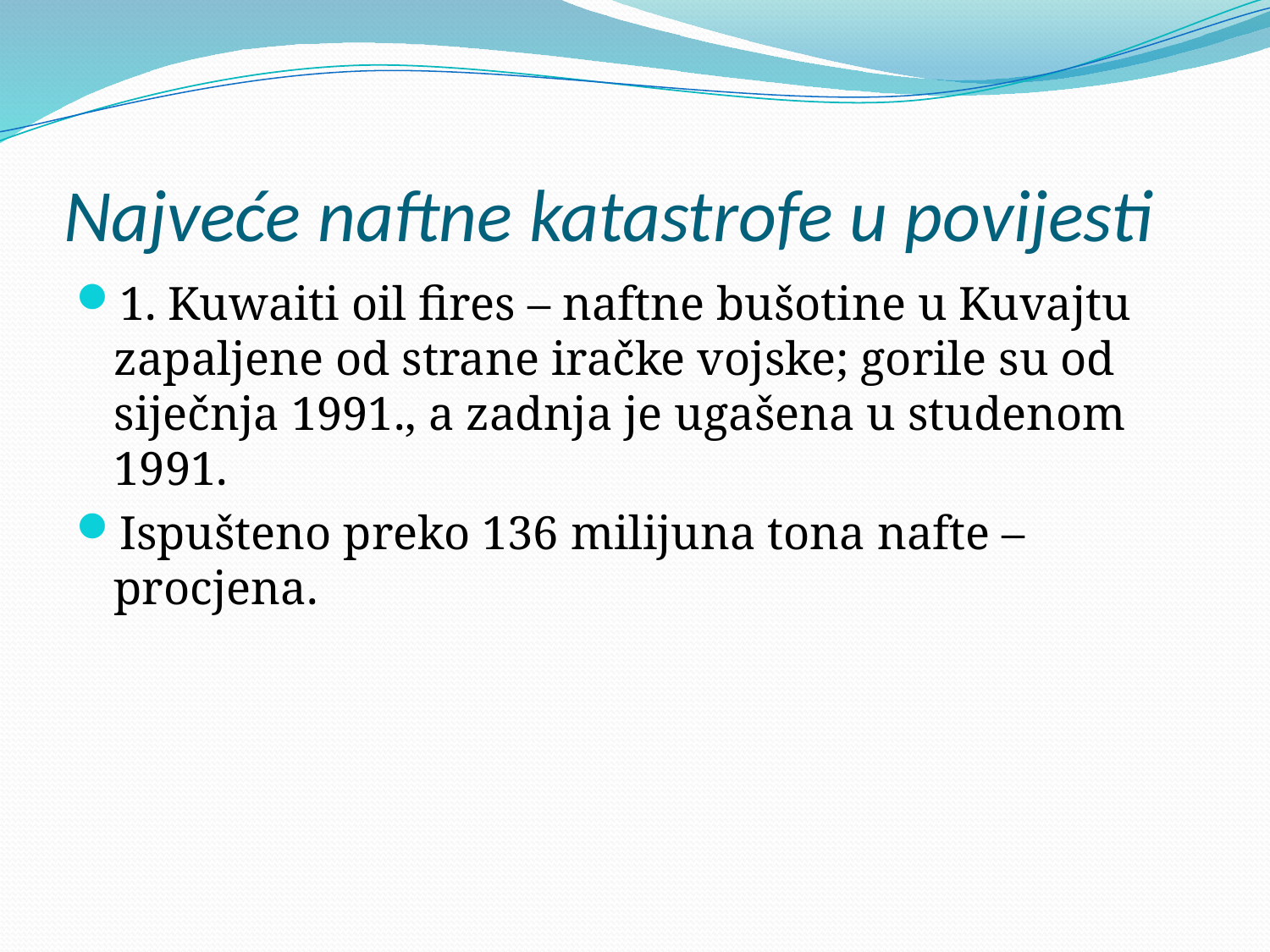

# Najveće naftne katastrofe u povijesti
1. Kuwaiti oil fires – naftne bušotine u Kuvajtu zapaljene od strane iračke vojske; gorile su od siječnja 1991., a zadnja je ugašena u studenom 1991.
Ispušteno preko 136 milijuna tona nafte – procjena.